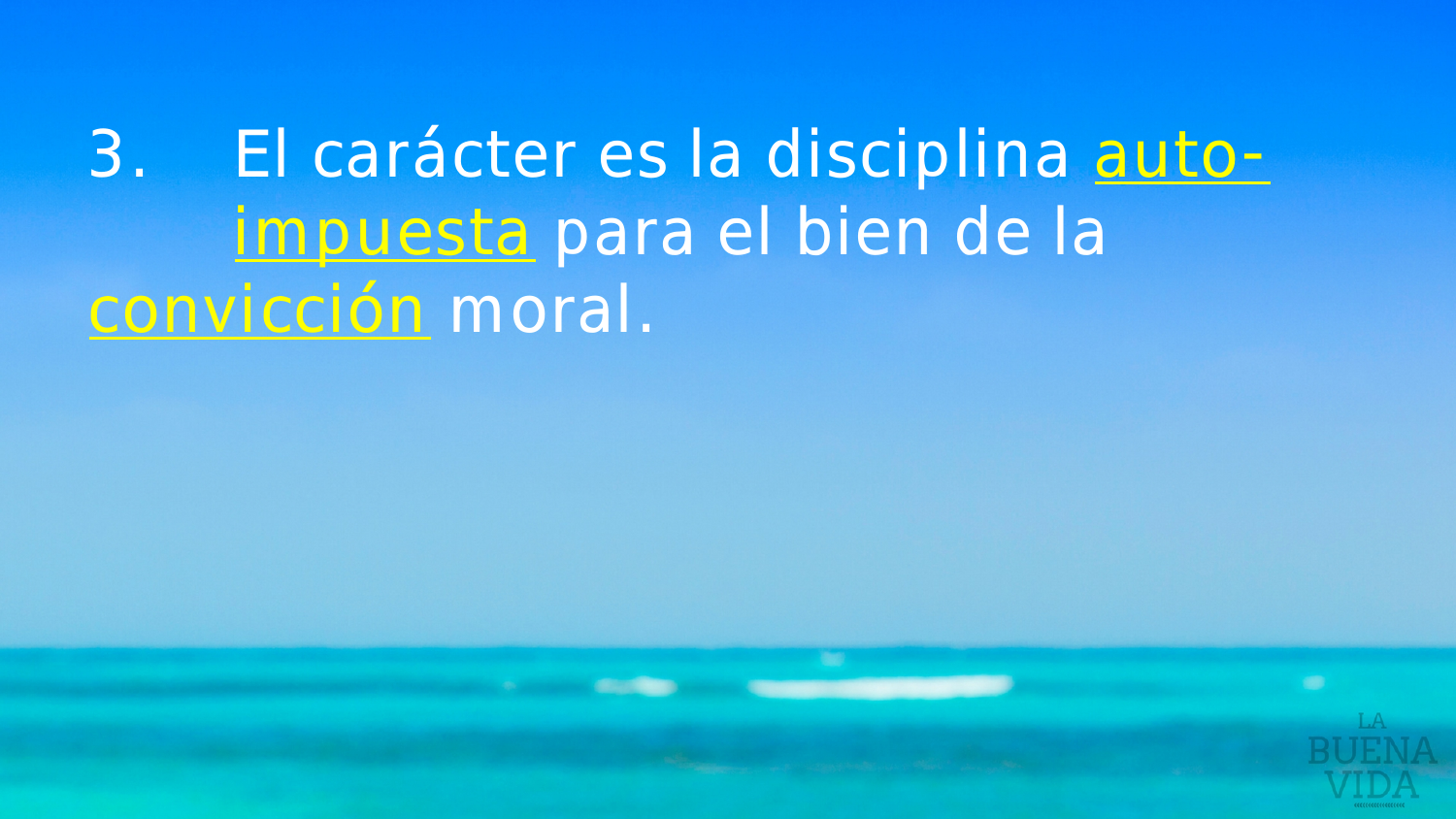

3. 	El carácter es la disciplina auto-	impuesta para el bien de la 	convicción moral.